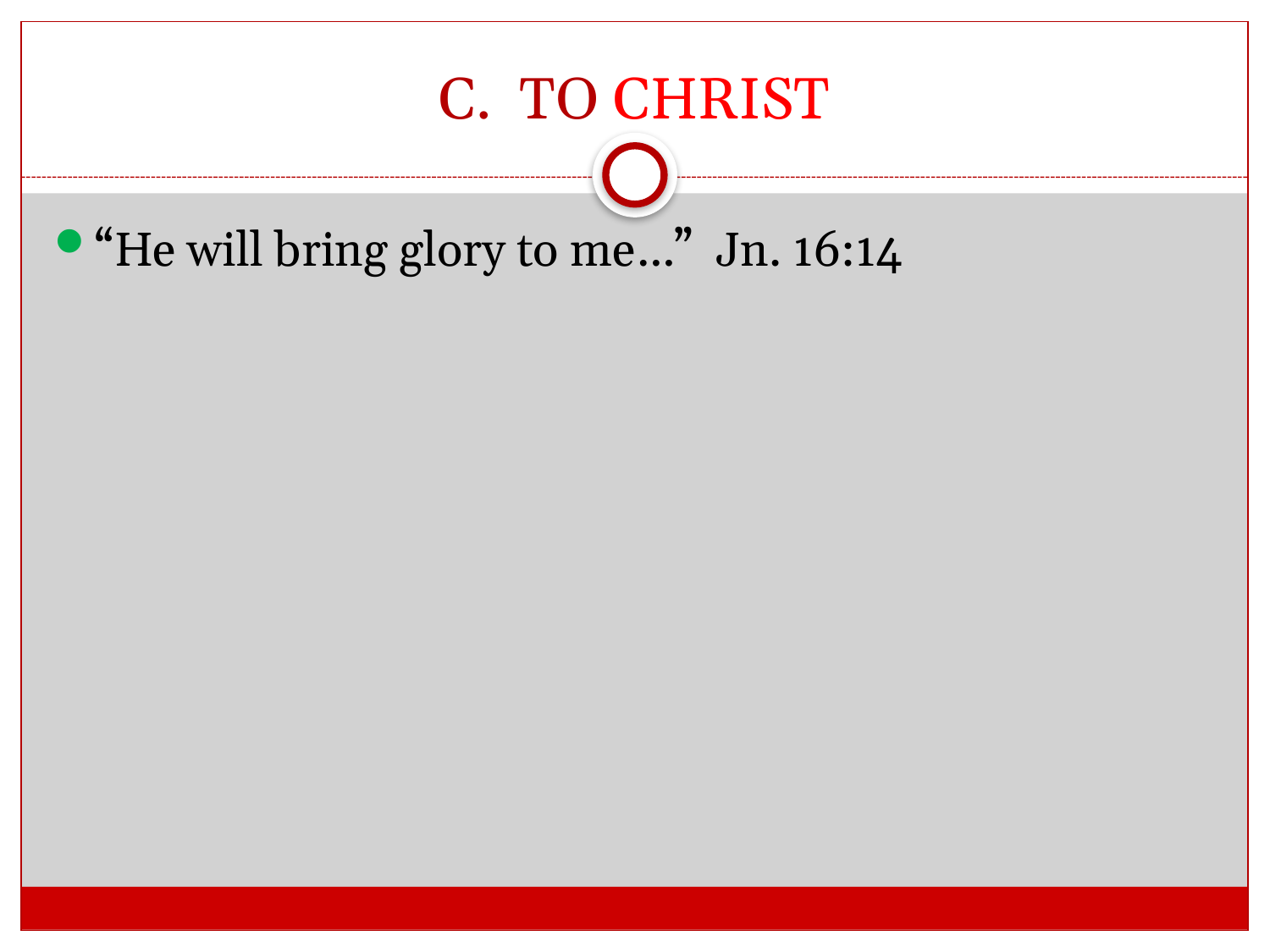

# C.  TO CHRIST
“He will bring glory to me…”  Jn. 16:14